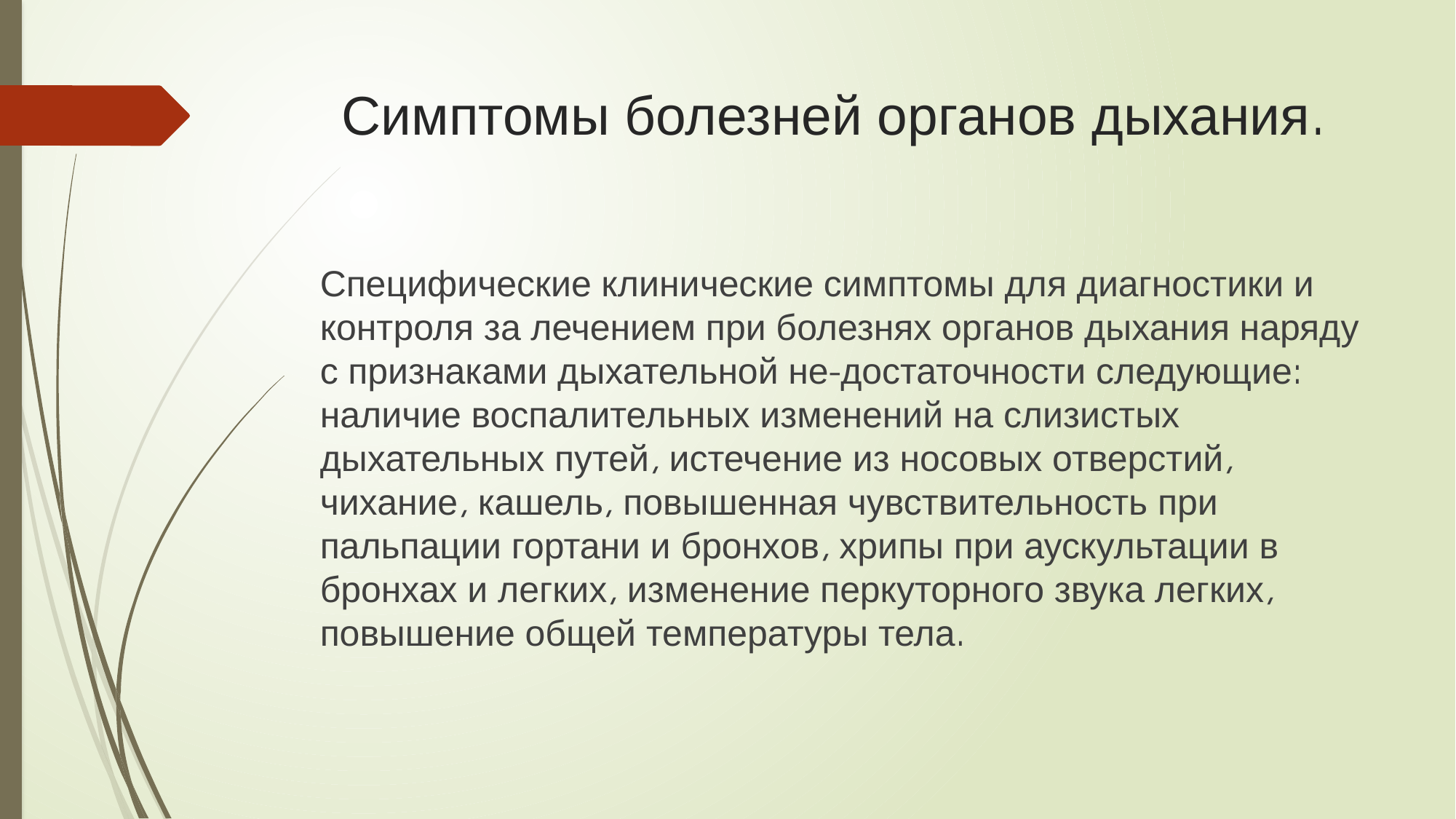

# Симптомы болезней органов дыхания.
Специфические клинические симптомы для диагностики и контроля за лечением при болезнях органов дыхания наряду с признаками дыхательной не-достаточности следующие: наличие воспалительных изменений на слизистых дыхательных путей, истечение из носовых отверстий, чихание, кашель, повышенная чувствительность при пальпации гортани и бронхов, хрипы при аускультации в бронхах и легких, изменение перкуторного звука легких, повышение общей температуры тела.